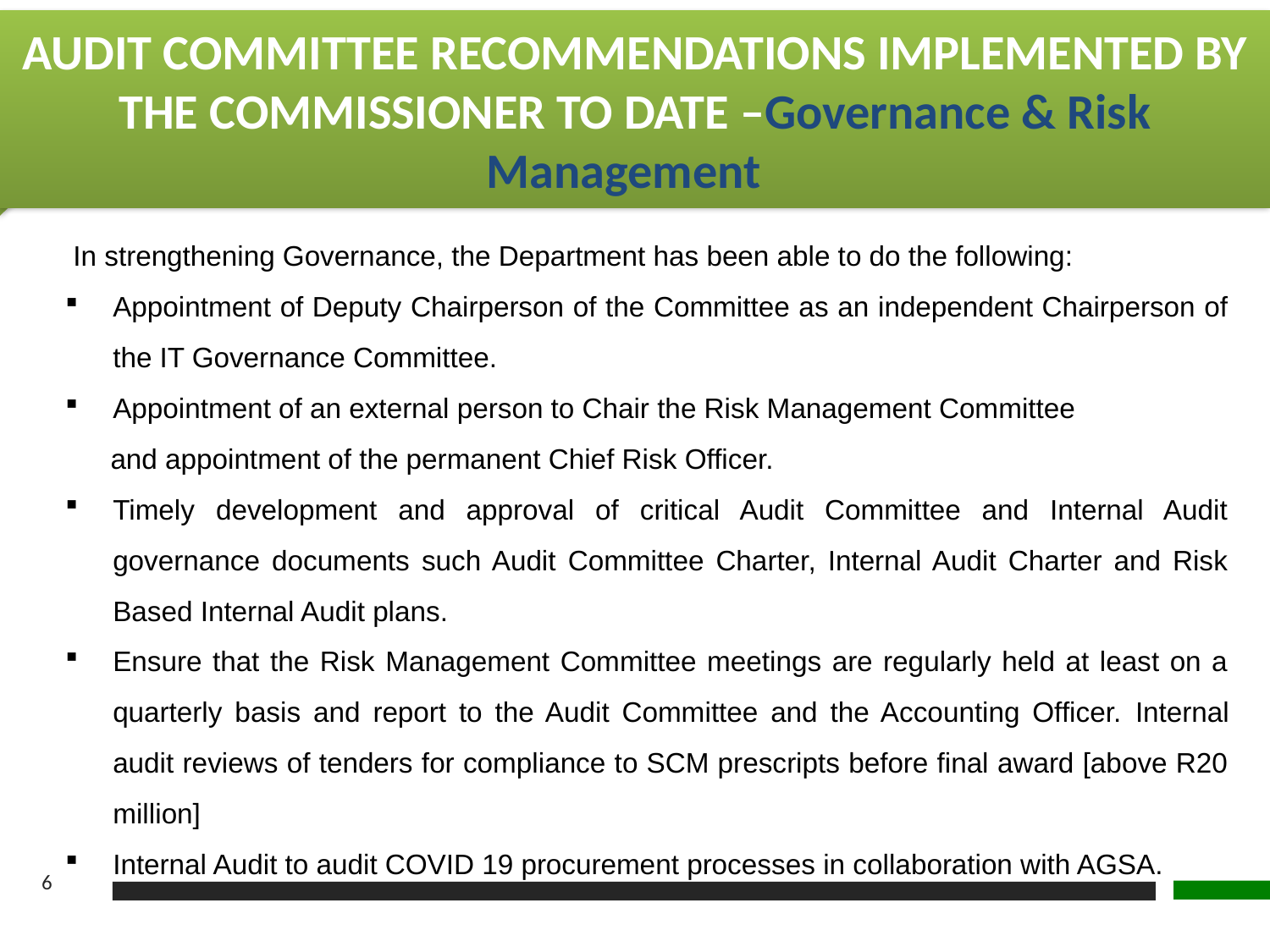

AUDIT COMMITTEE RECOMMENDATIONS IMPLEMENTED BY THE COMMISSIONER TO DATE –Governance & Risk Management

 In strengthening Governance, the Department has been able to do the following:
Appointment of Deputy Chairperson of the Committee as an independent Chairperson of the IT Governance Committee.
Appointment of an external person to Chair the Risk Management Committee
 and appointment of the permanent Chief Risk Officer.
Timely development and approval of critical Audit Committee and Internal Audit governance documents such Audit Committee Charter, Internal Audit Charter and Risk Based Internal Audit plans.
Ensure that the Risk Management Committee meetings are regularly held at least on a quarterly basis and report to the Audit Committee and the Accounting Officer. Internal audit reviews of tenders for compliance to SCM prescripts before final award [above R20 million]
Internal Audit to audit COVID 19 procurement processes in collaboration with AGSA.

6